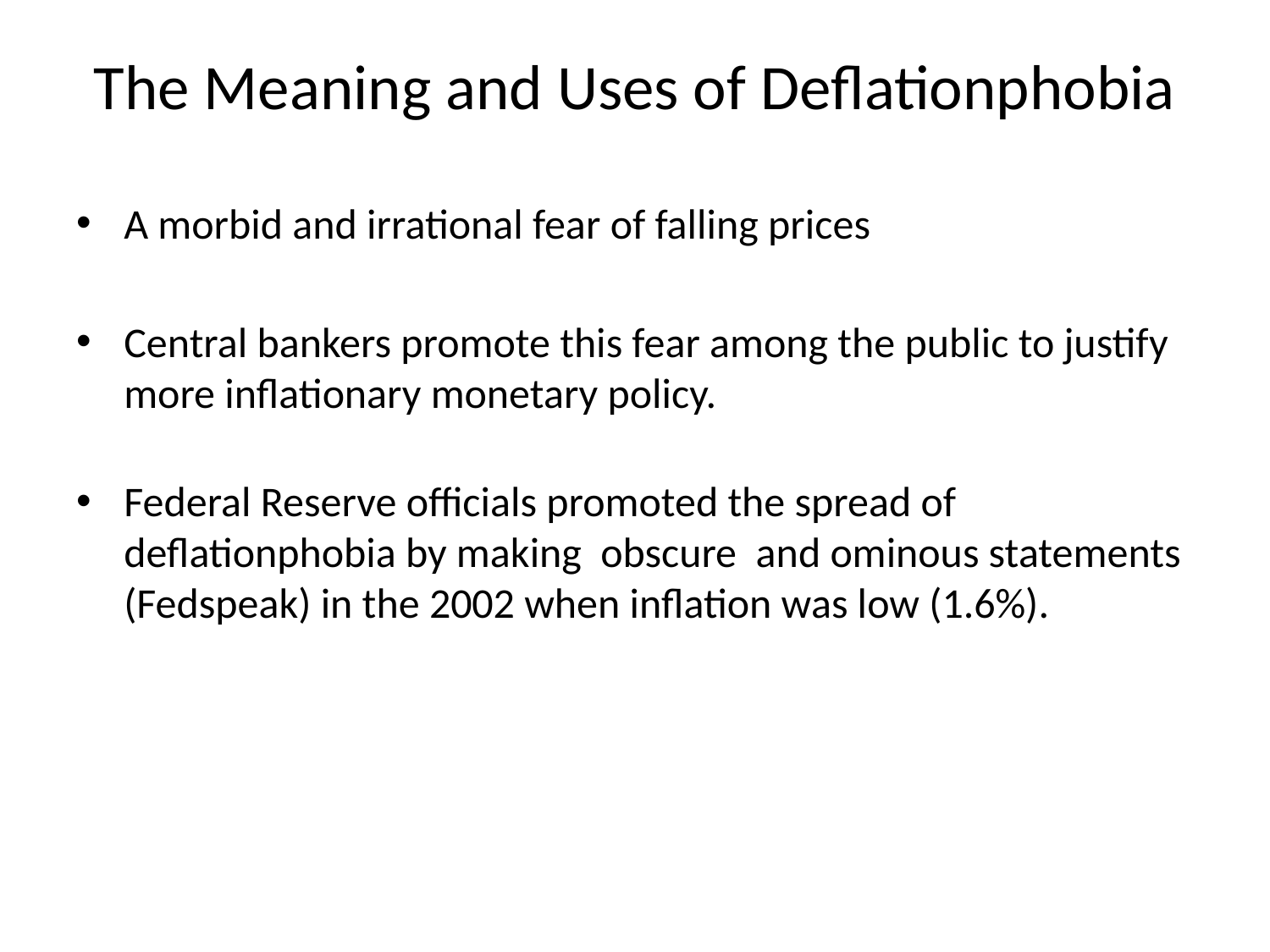

# The Meaning and Uses of Deflationphobia
A morbid and irrational fear of falling prices

Central bankers promote this fear among the public to justify more inflationary monetary policy.

Federal Reserve officials promoted the spread of deflationphobia by making  obscure  and ominous statements (Fedspeak) in the 2002 when inflation was low (1.6%).